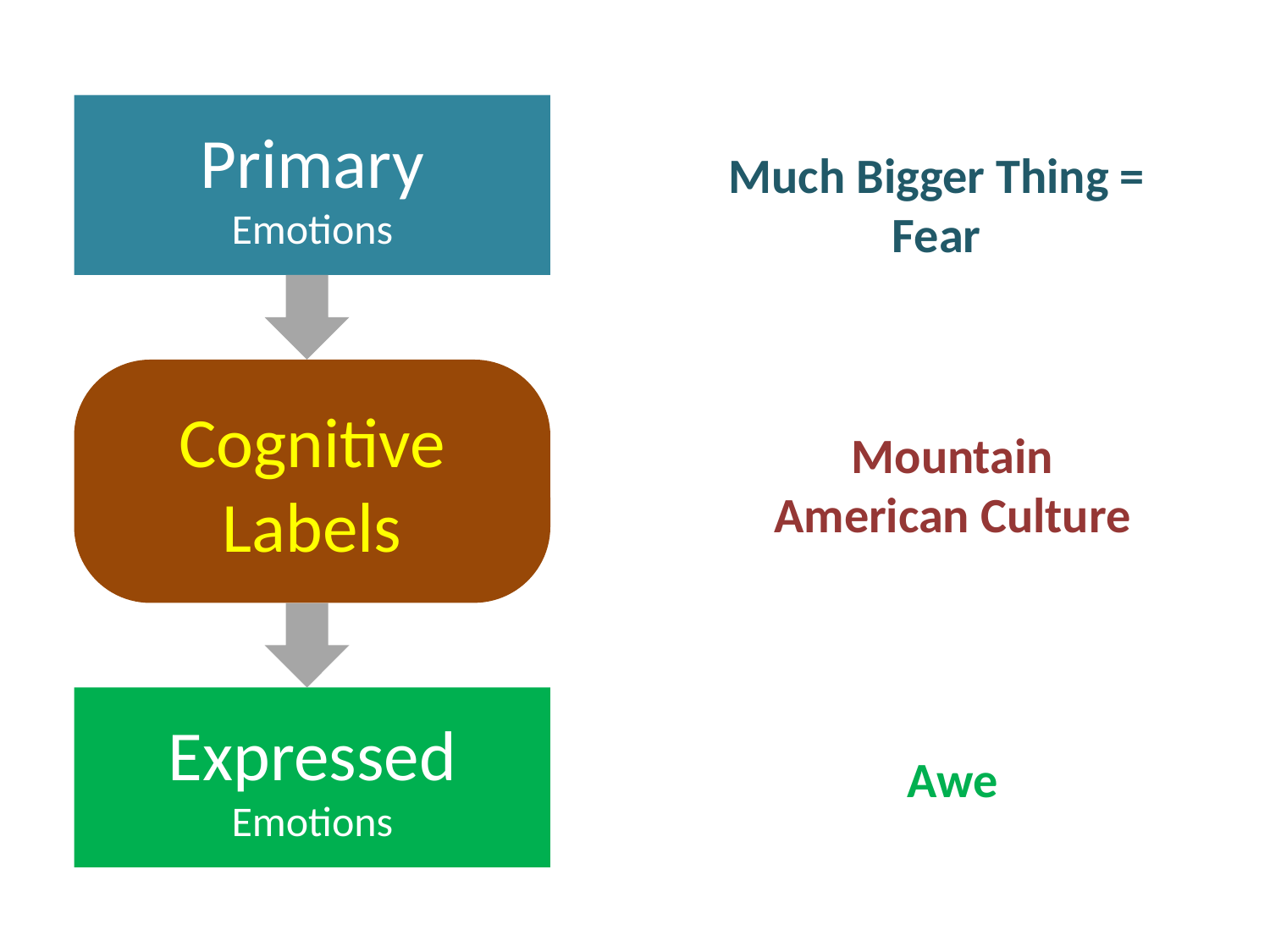

Primary
Emotions
Much Bigger Thing = Fear

Cognitive Labels
Mountain
American Culture

Expressed
Emotions
Awe